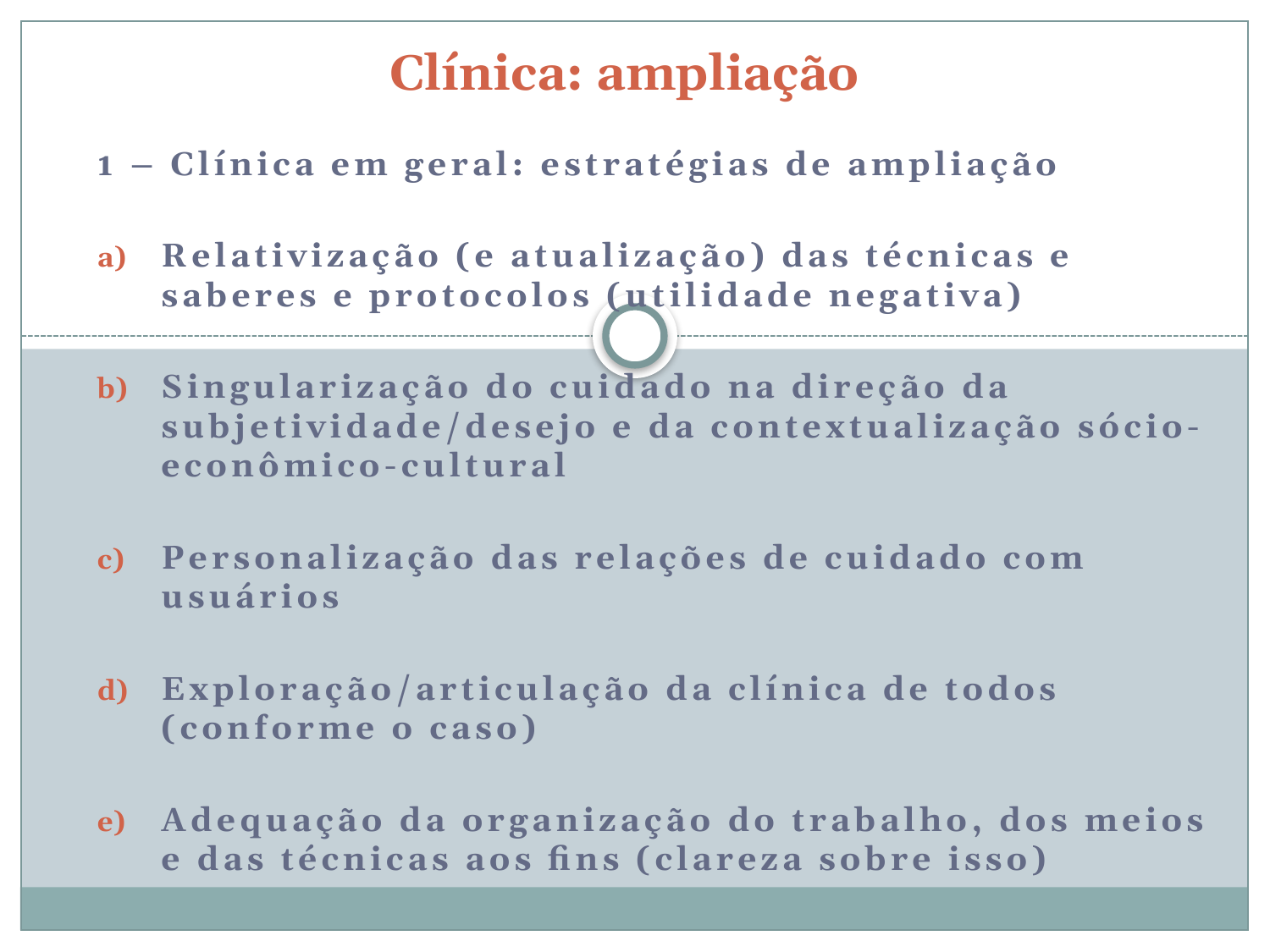

Clínica: ampliação
1 – Clínica em geral: estratégias de ampliação

Relativização (e atualização) das técnicas e saberes e protocolos (utilidade negativa)

Singularização do cuidado na direção da subjetividade/desejo e da contextualização sócio-econômico-cultural

Personalização das relações de cuidado com usuários

Exploração/articulação da clínica de todos (conforme o caso)

Adequação da organização do trabalho, dos meios e das técnicas aos fins (clareza sobre isso)